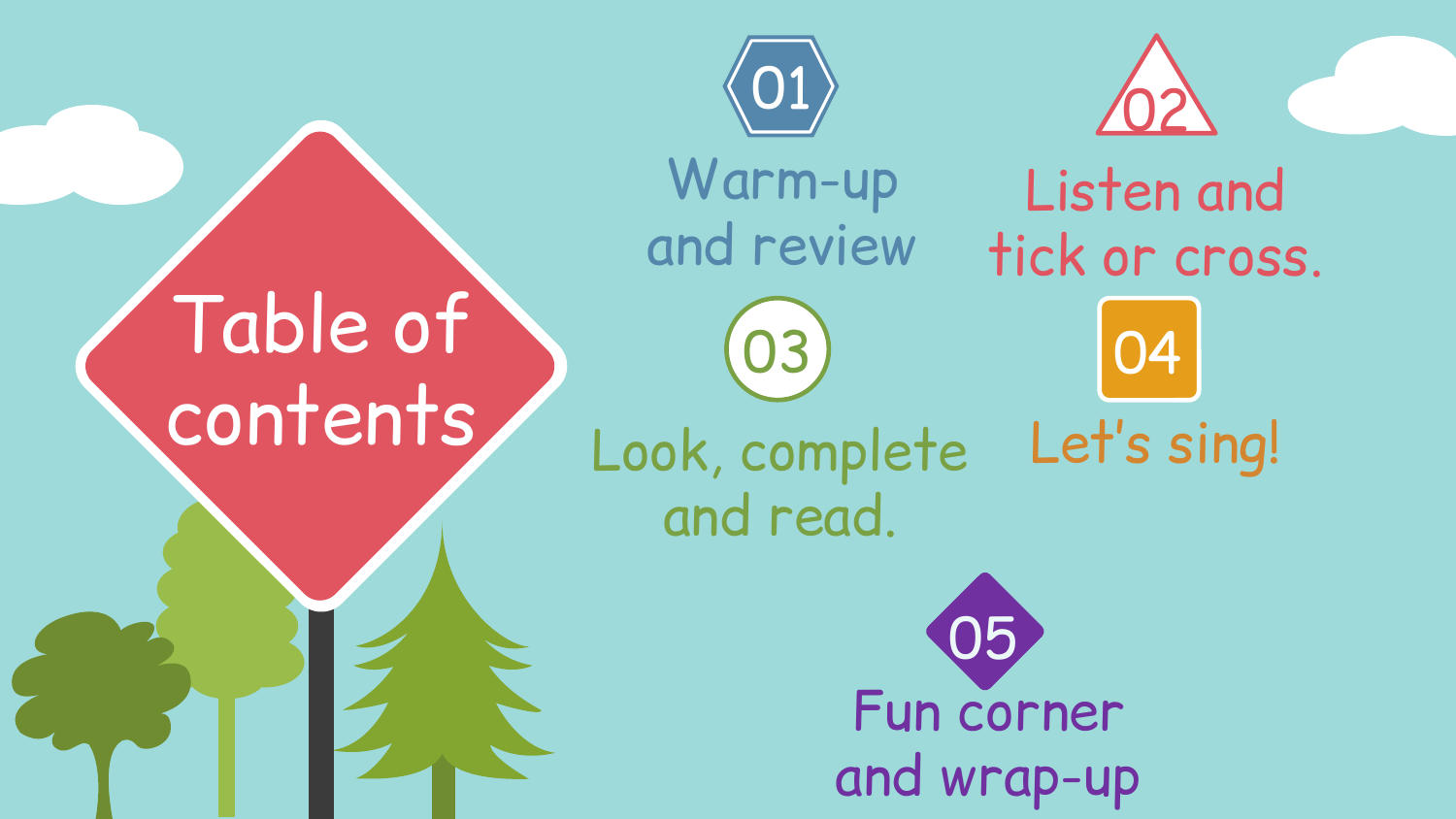

01
02

# Warm-up and review
Listen and tick or cross.
Table of contents

04
03
Let’s sing!
Look, complete and read.

05
Fun corner and wrap-up